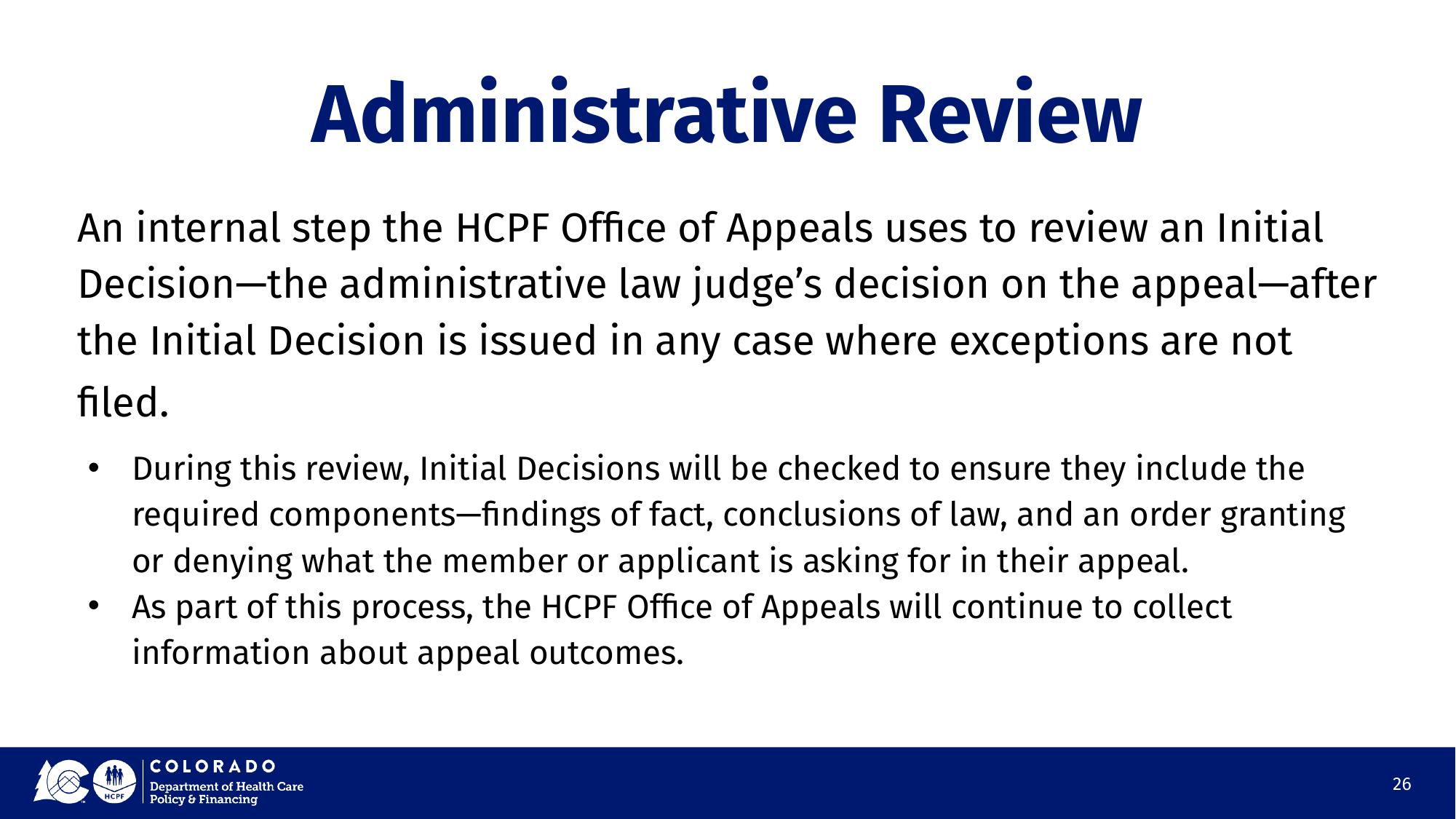

# Administrative Review
An internal step the HCPF Office of Appeals uses to review an Initial Decision—the administrative law judge’s decision on the appeal—after the Initial Decision is issued in any case where exceptions are not filed.
During this review, Initial Decisions will be checked to ensure they include the required components—findings of fact, conclusions of law, and an order granting or denying what the member or applicant is asking for in their appeal.
As part of this process, the HCPF Office of Appeals will continue to collect information about appeal outcomes.

26